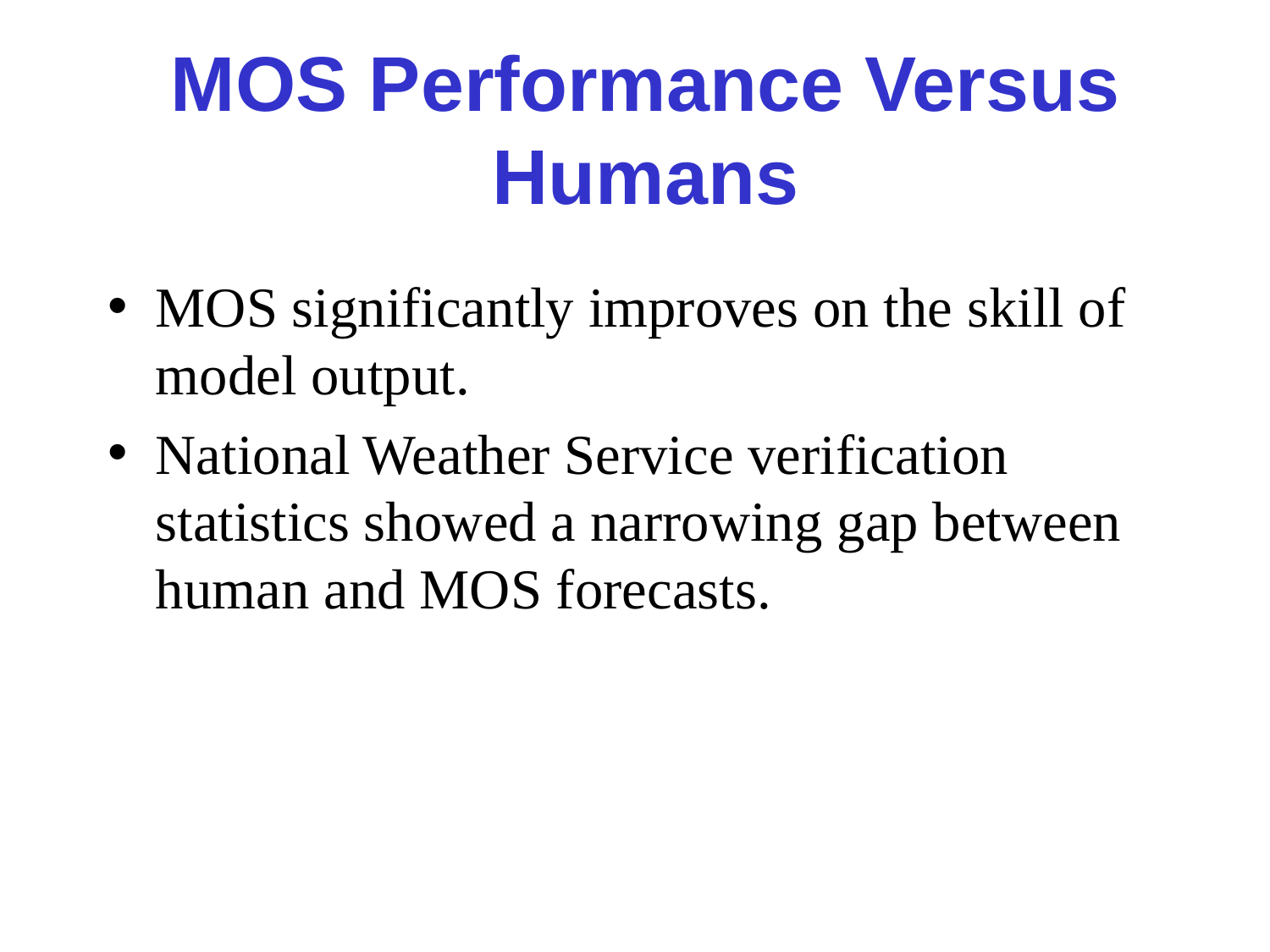

# MOS Performance Versus Humans
MOS significantly improves on the skill of model output.
National Weather Service verification statistics showed a narrowing gap between human and MOS forecasts.